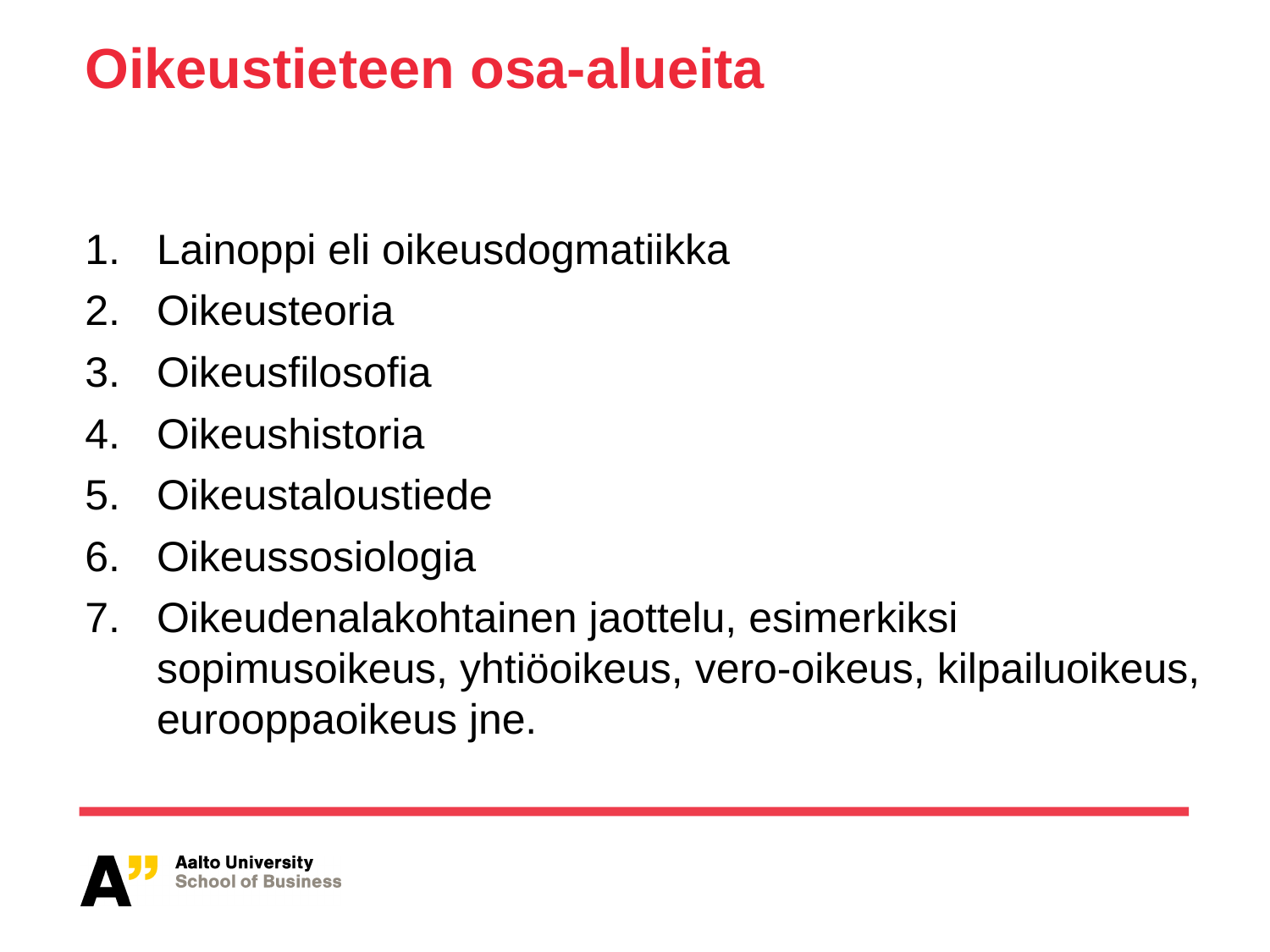

# Oikeustieteen osa-alueita
Lainoppi eli oikeusdogmatiikka
Oikeusteoria
Oikeusfilosofia
Oikeushistoria
Oikeustaloustiede
Oikeussosiologia
Oikeudenalakohtainen jaottelu, esimerkiksi sopimusoikeus, yhtiöoikeus, vero-oikeus, kilpailuoikeus, eurooppaoikeus jne.